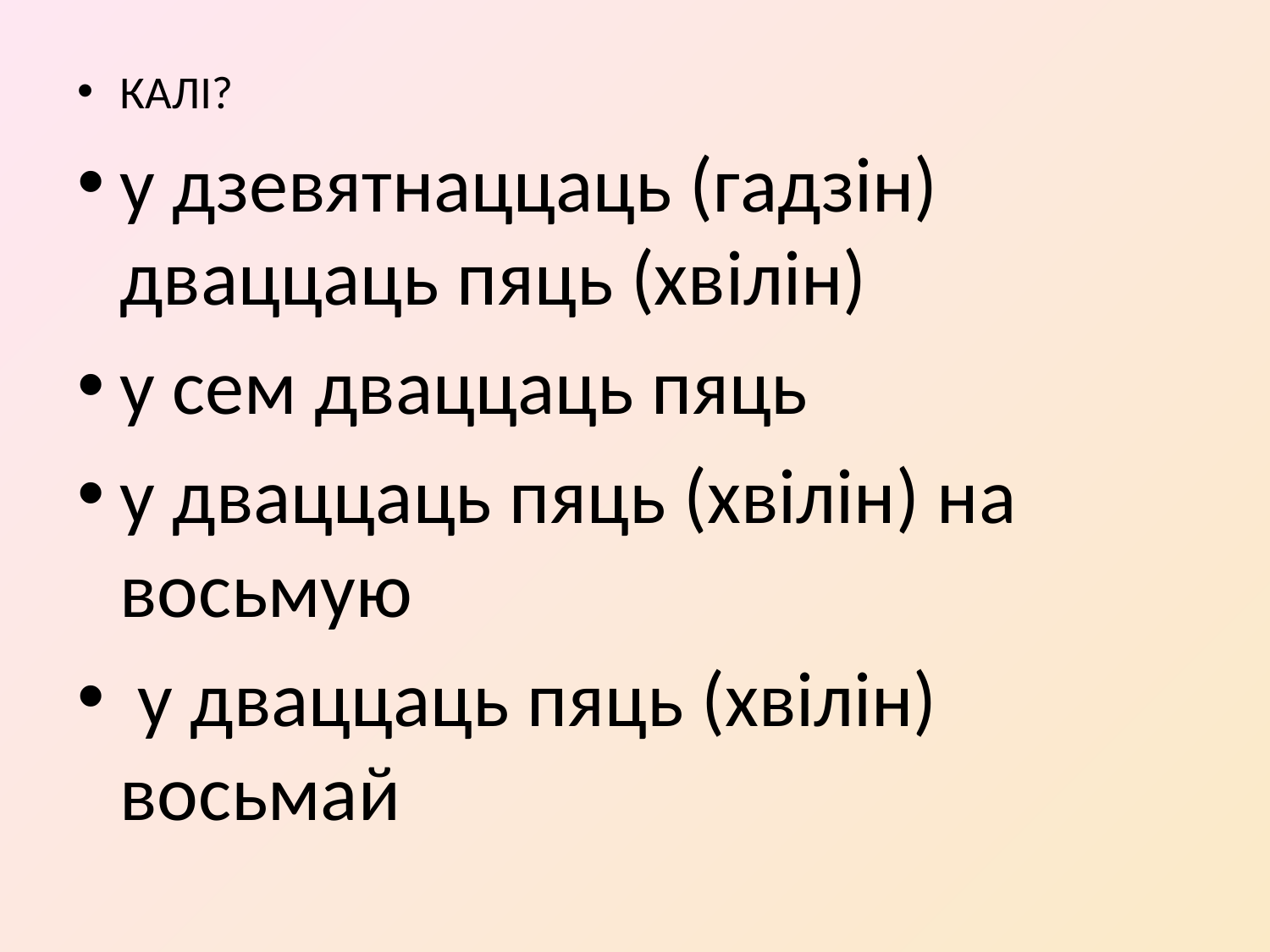

КАЛІ?
у дзевятнаццаць (гадзін) дваццаць пяць (хвілін)
у сем дваццаць пяць
у дваццаць пяць (хвілін) на восьмую
 у дваццаць пяць (хвілін) восьмай